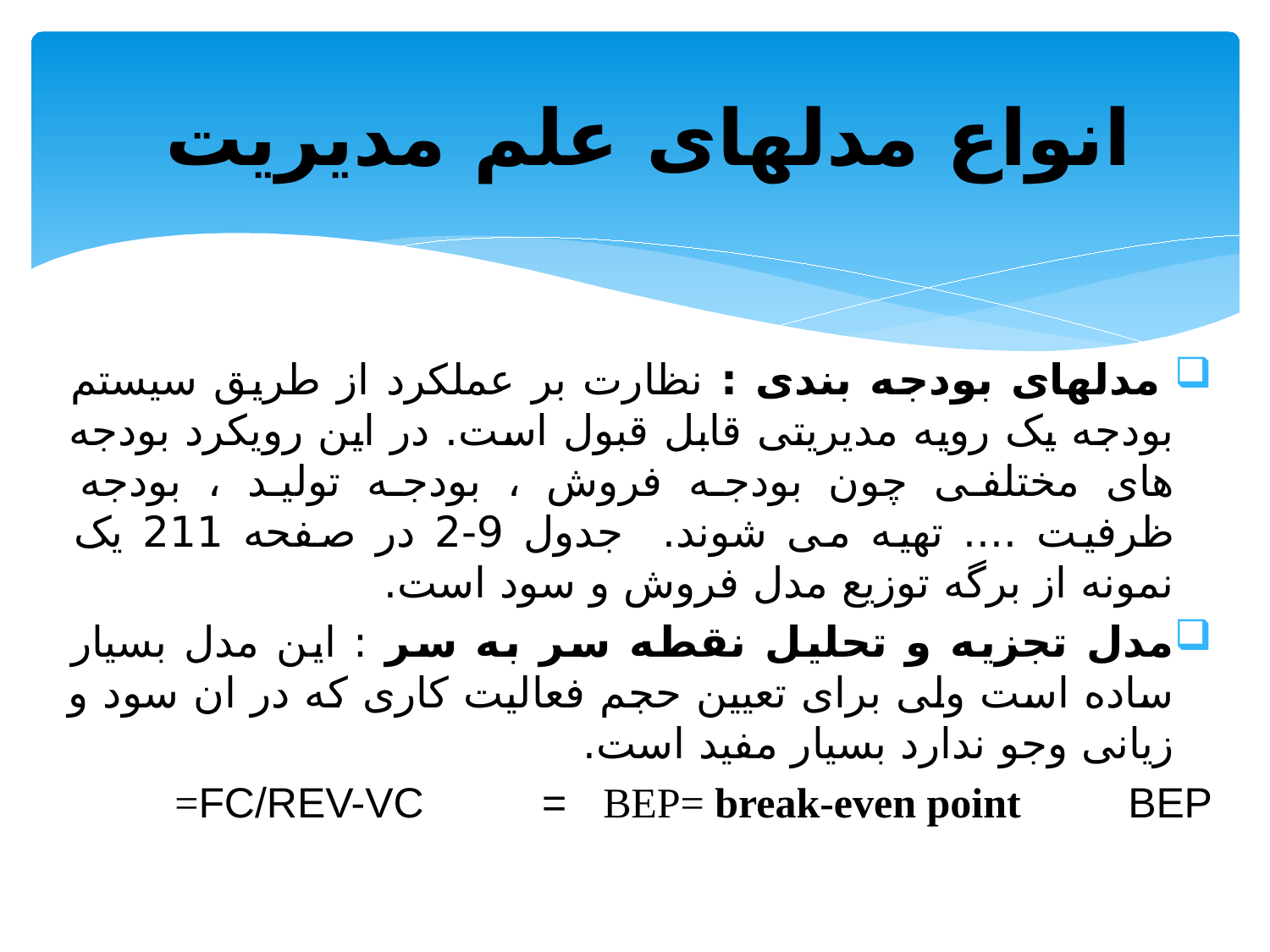

# انواع مدلهای علم مدیریت
 مدلهای بودجه بندی : نظارت بر عملکرد از طریق سیستم بودجه یک رویه مدیریتی قابل قبول است. در این رویکرد بودجه های مختلفی چون بودجه فروش ، بودجه تولید ، بودجه ظرفیت .... تهیه می شوند.  جدول 9-2 در صفحه 211 یک نمونه از برگه توزیع مدل فروش و سود است.
مدل تجزیه و تحلیل نقطه سر به سر : این مدل بسیار ساده است ولی برای تعیین حجم فعالیت کاری که در ان سود و زیانی وجو ندارد بسیار مفید است.
FC/REV-VC          =   BEP= break-even point         BEP=